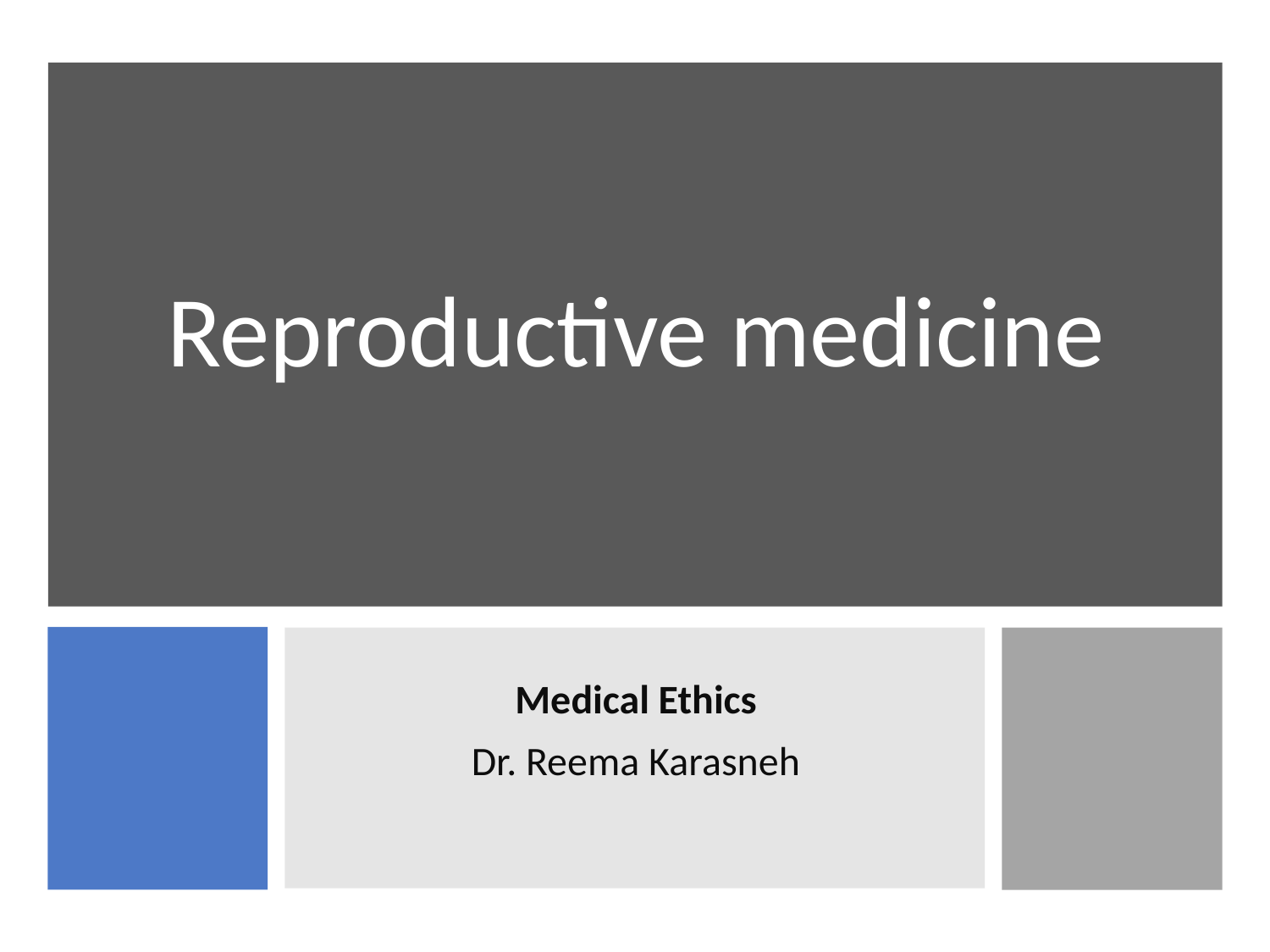

# Reproductive medicine

Medical Ethics
Dr. Reema Karasneh